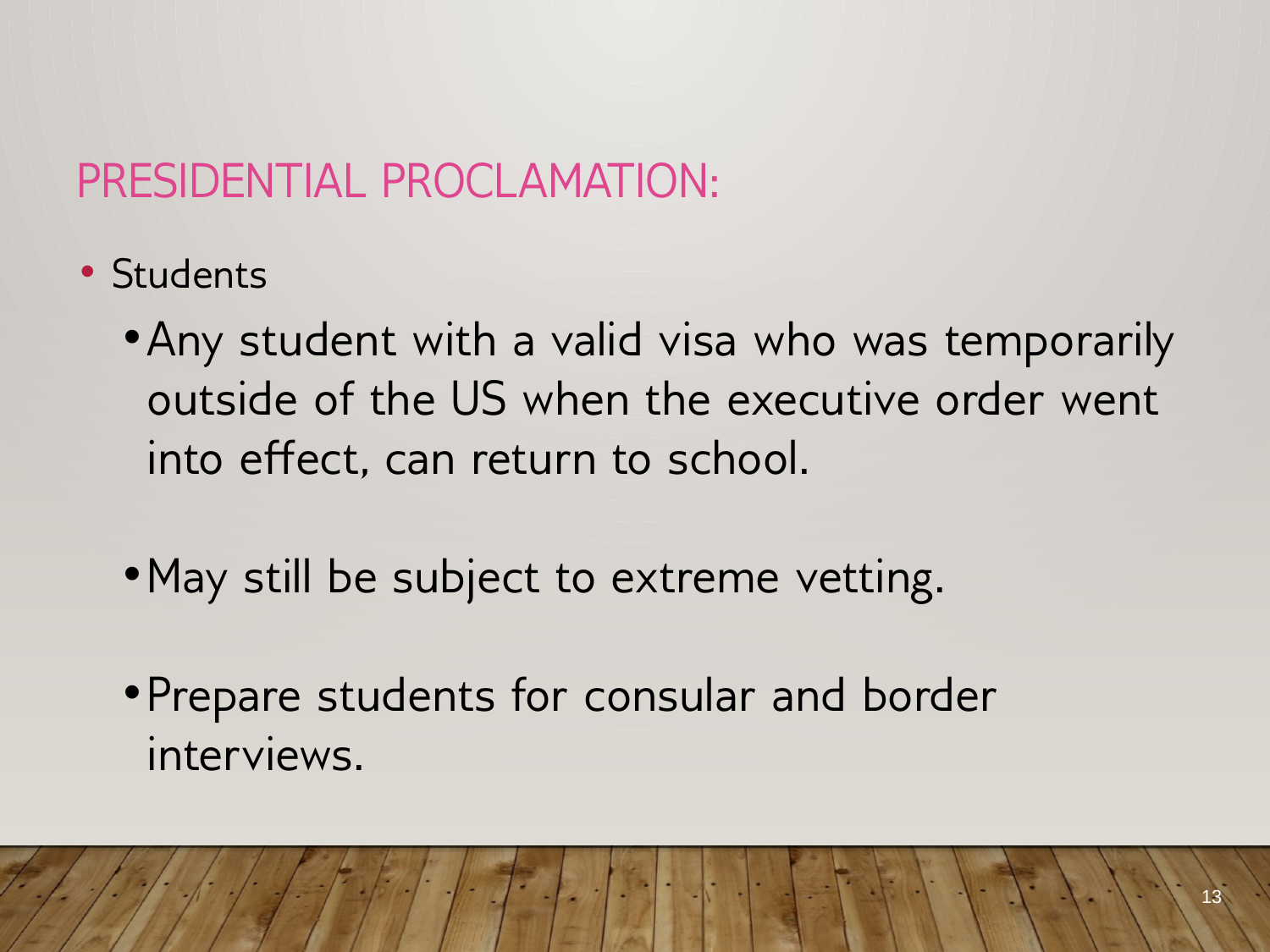

# Presidential PROCLAMATION:
Students
Any student with a valid visa who was temporarily outside of the US when the executive order went into effect, can return to school.

May still be subject to extreme vetting.

Prepare students for consular and border interviews.